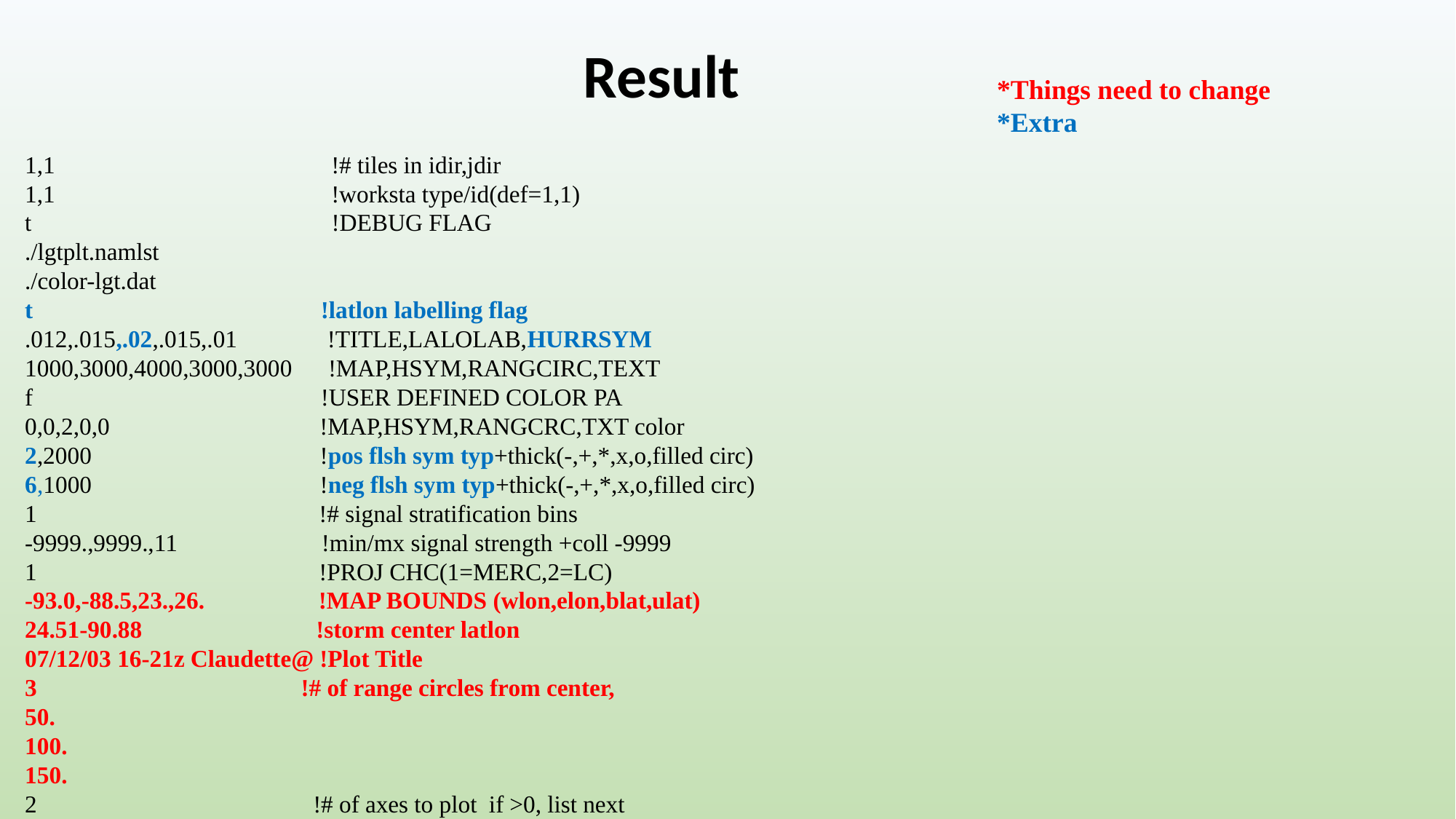

Result
*Things need to change
*Extra
1,1                                              !# tiles in idir,jdir
1,1                                              !worksta type/id(def=1,1)
t                                                  !DEBUG FLAG
./lgtplt.namlst
./color-lgt.dat
t                                                !latlon labelling flag
.012,.015,.02,.015,.01               !TITLE,LALOLAB,HURRSYM
1000,3000,4000,3000,3000      !MAP,HSYM,RANGCIRC,TEXT
f                                                !USER DEFINED COLOR PA
0,0,2,0,0                                   !MAP,HSYM,RANGCRC,TXT color
2,2000                                      !pos flsh sym typ+thick(-,+,*,x,o,filled circ)
6,1000                                      !neg flsh sym typ+thick(-,+,*,x,o,filled circ)
1                                               !# signal stratification bins
-9999.,9999.,11                        !min/mx signal strength +coll -9999
1                                               !PROJ CHC(1=MERC,2=LC)
-93.0,-88.5,23.,26.                   !MAP BOUNDS (wlon,elon,blat,ulat)
24.51-90.88                             !storm center latlon
07/12/03 16-21z Claudette@ !Plot Title
3                                            !# of range circles from center,
50.
100.
150.
2                                              !# of axes to plot  if >0, list next